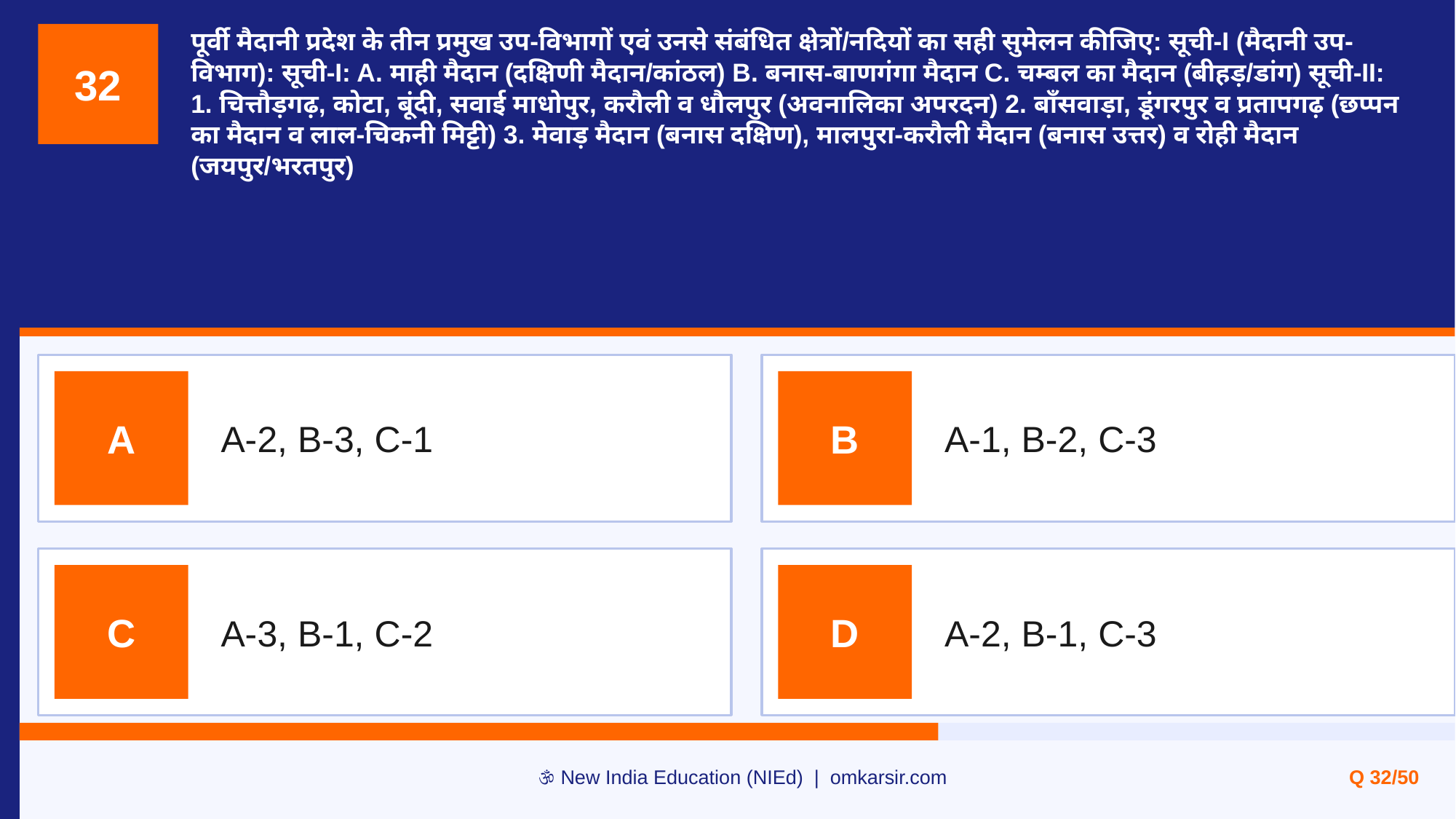

पूर्वी मैदानी प्रदेश के तीन प्रमुख उप-विभागों एवं उनसे संबंधित क्षेत्रों/नदियों का सही सुमेलन कीजिए: सूची-I (मैदानी उप-विभाग): सूची-I: A. माही मैदान (दक्षिणी मैदान/कांठल) B. बनास-बाणगंगा मैदान C. चम्बल का मैदान (बीहड़/डांग) सूची-II: 1. चित्तौड़गढ़, कोटा, बूंदी, सवाई माधोपुर, करौली व धौलपुर (अवनालिका अपरदन) 2. बाँसवाड़ा, डूंगरपुर व प्रतापगढ़ (छप्पन का मैदान व लाल-चिकनी मिट्टी) 3. मेवाड़ मैदान (बनास दक्षिण), मालपुरा-करौली मैदान (बनास उत्तर) व रोही मैदान (जयपुर/भरतपुर)
32

A-2, B-3, C-1
A-1, B-2, C-3
A
B

A-3, B-1, C-2
A-2, B-1, C-3
C
D

🕉️ New India Education (NIEd)  |  omkarsir.com
Q 32/50